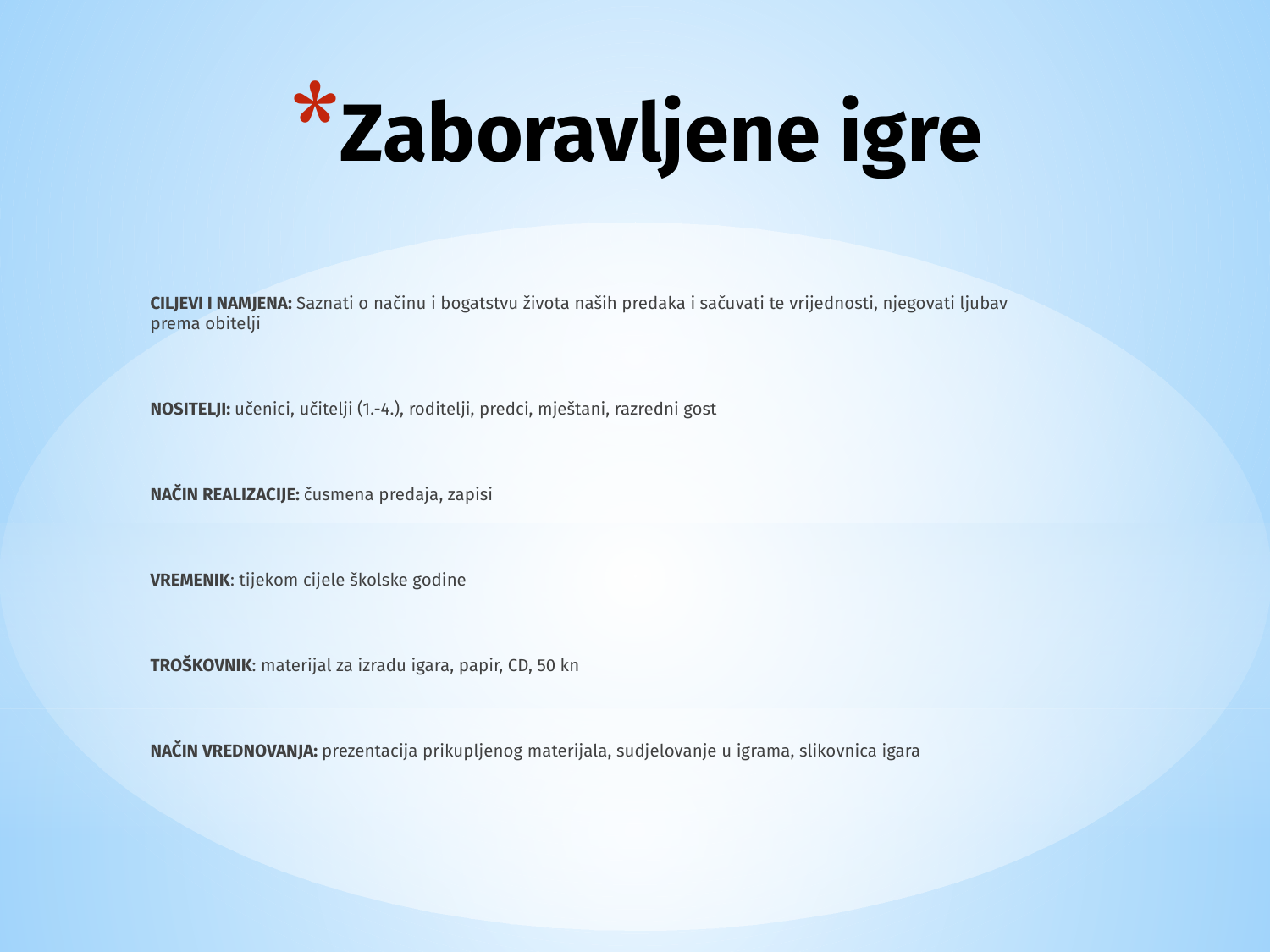

# Zaboravljene igre
CILJEVI I NAMJENA: Saznati o načinu i bogatstvu života naših predaka i sačuvati te vrijednosti, njegovati ljubav prema obitelji

NOSITELJI: učenici, učitelji (1.-4.), roditelji, predci, mještani, razredni gost

NAČIN REALIZACIJE: čusmena predaja, zapisi

VREMENIK: tijekom cijele školske godine

TROŠKOVNIK: materijal za izradu igara, papir, CD, 50 kn

NAČIN VREDNOVANJA: prezentacija prikupljenog materijala, sudjelovanje u igrama, slikovnica igara